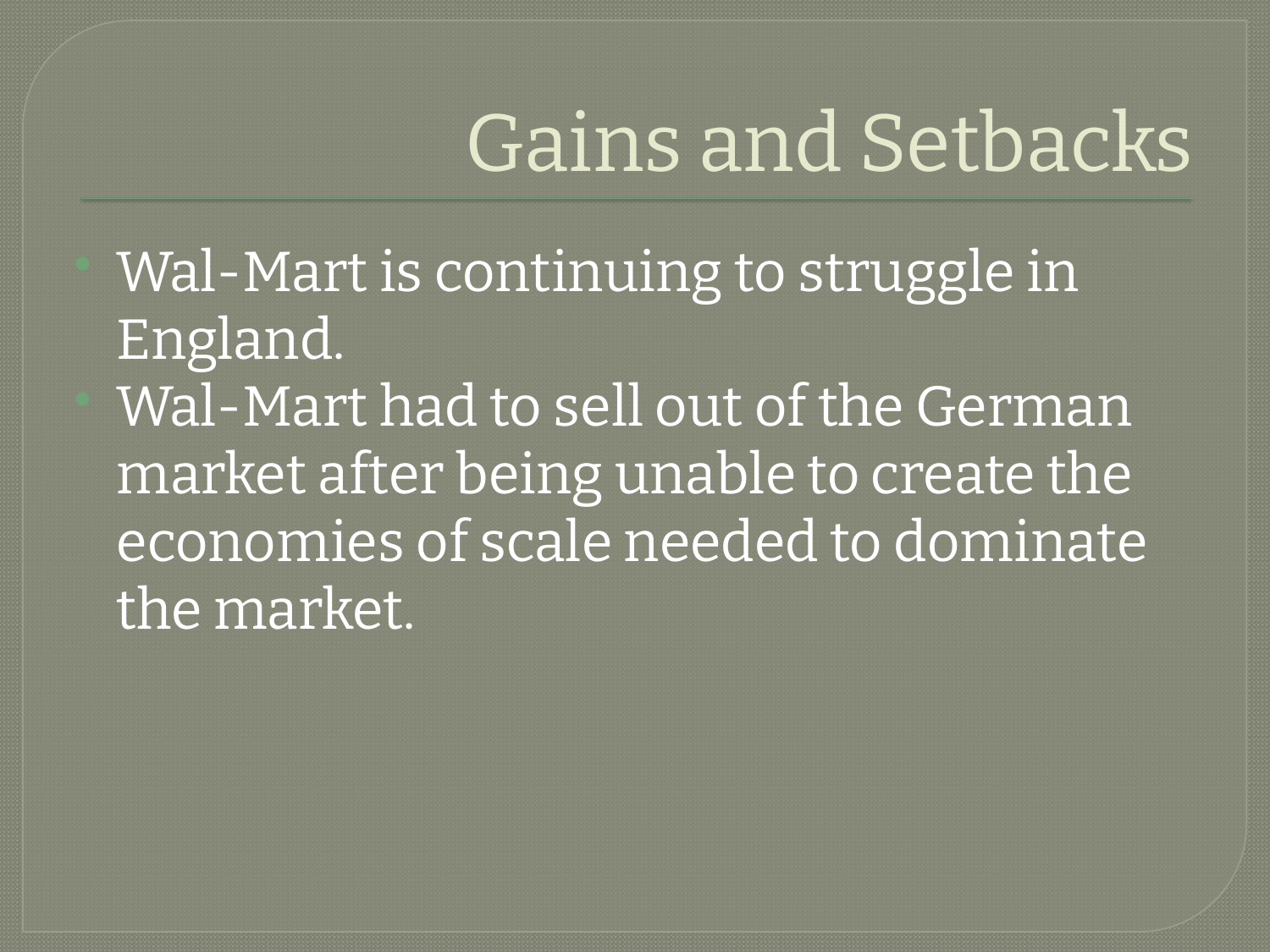

# Gains and Setbacks
Wal-Mart is continuing to struggle in England.
Wal-Mart had to sell out of the German market after being unable to create the economies of scale needed to dominate the market.